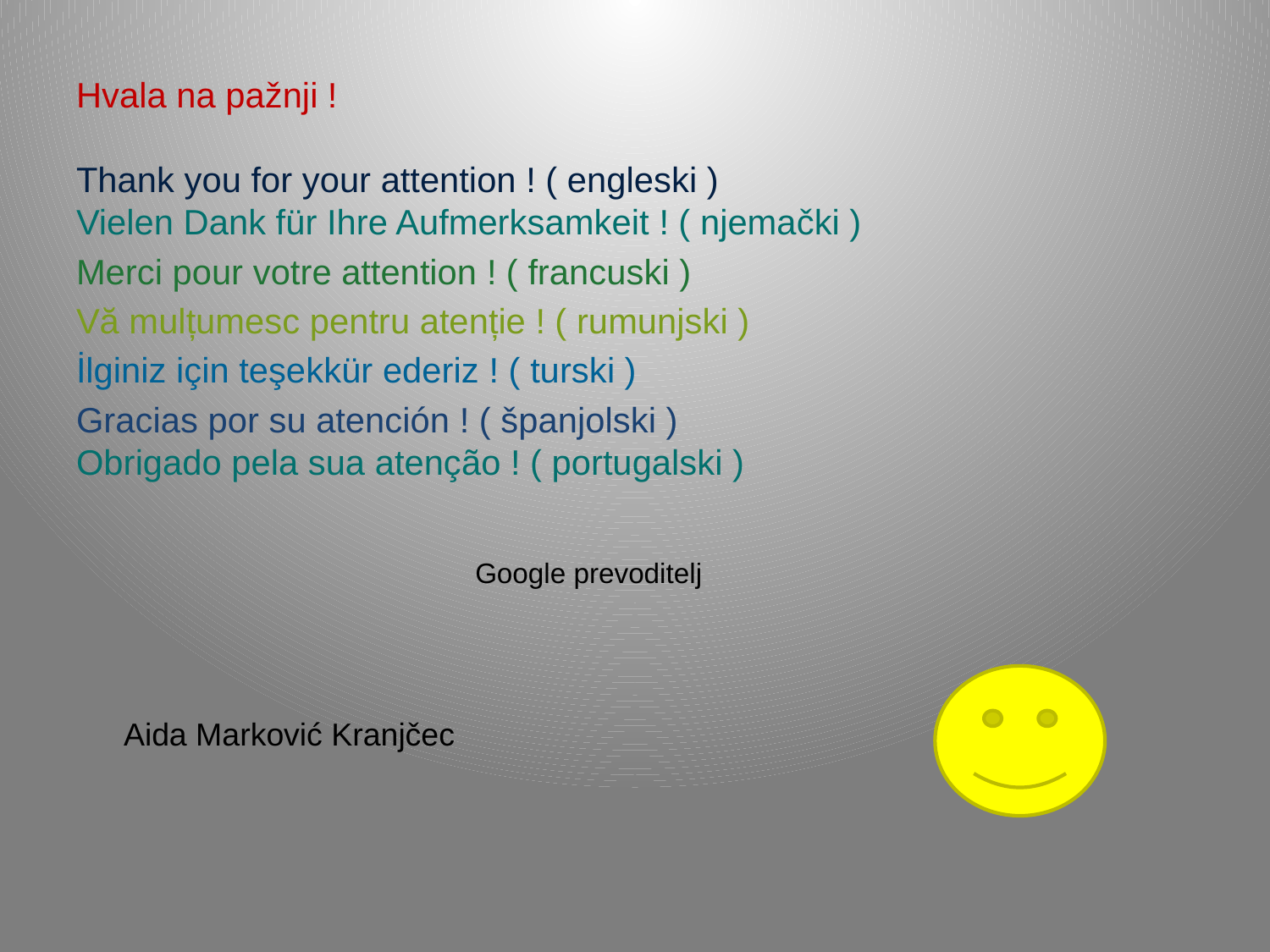

Hvala na pažnji !
Thank you for your attention ! ( engleski )
Vielen Dank für Ihre Aufmerksamkeit ! ( njemački )
Merci pour votre attention ! ( francuski )
Vă mulțumesc pentru atenție ! ( rumunjski )
İlginiz için teşekkür ederiz ! ( turski )
Gracias por su atención ! ( španjolski )
Obrigado pela sua atenção ! ( portugalski )
                             Google prevoditelj
    Aida Marković Kranjčec